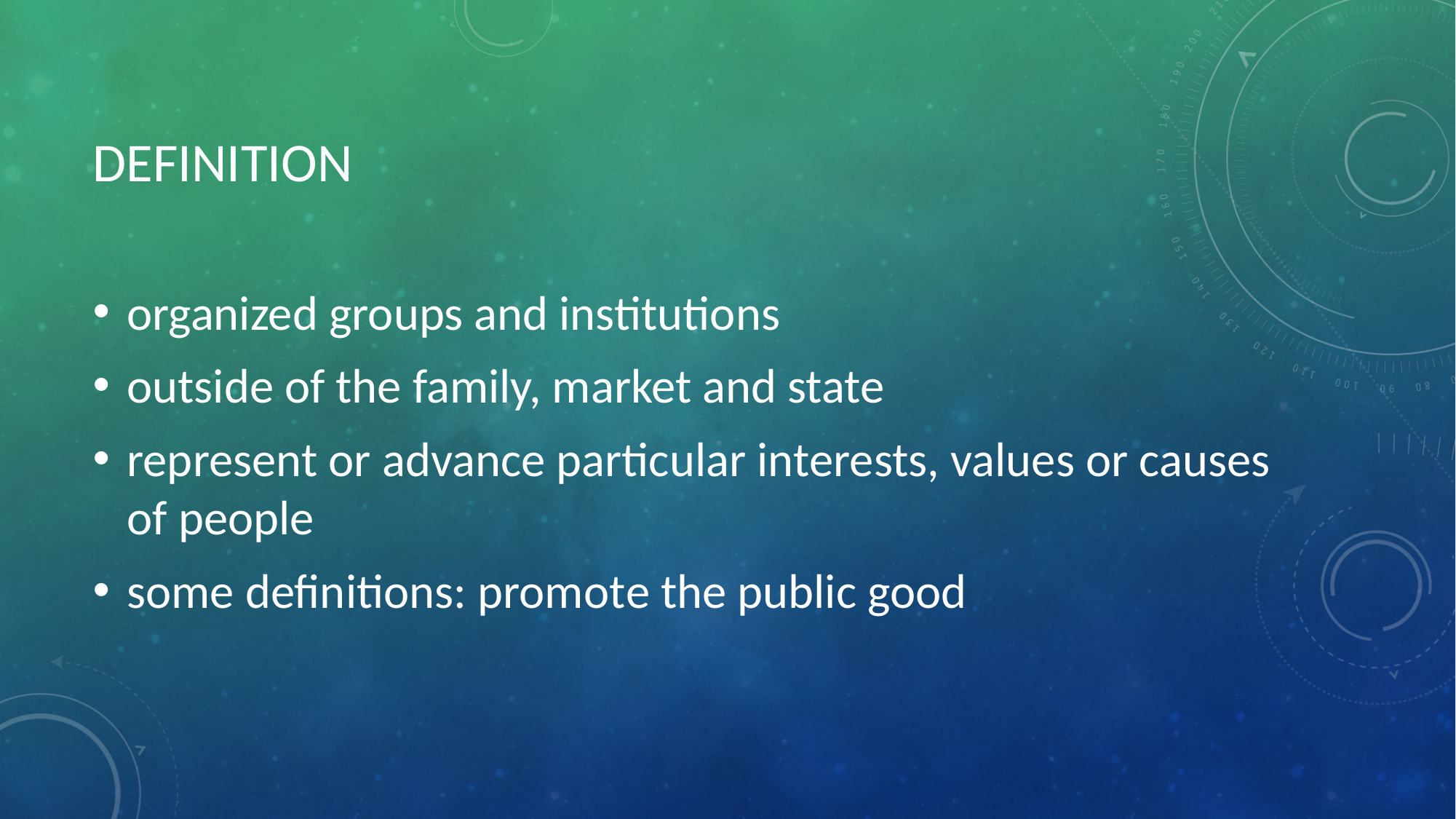

# Definition
organized groups and institutions
outside of the family, market and state
represent or advance particular interests, values or causes of people
some definitions: promote the public good